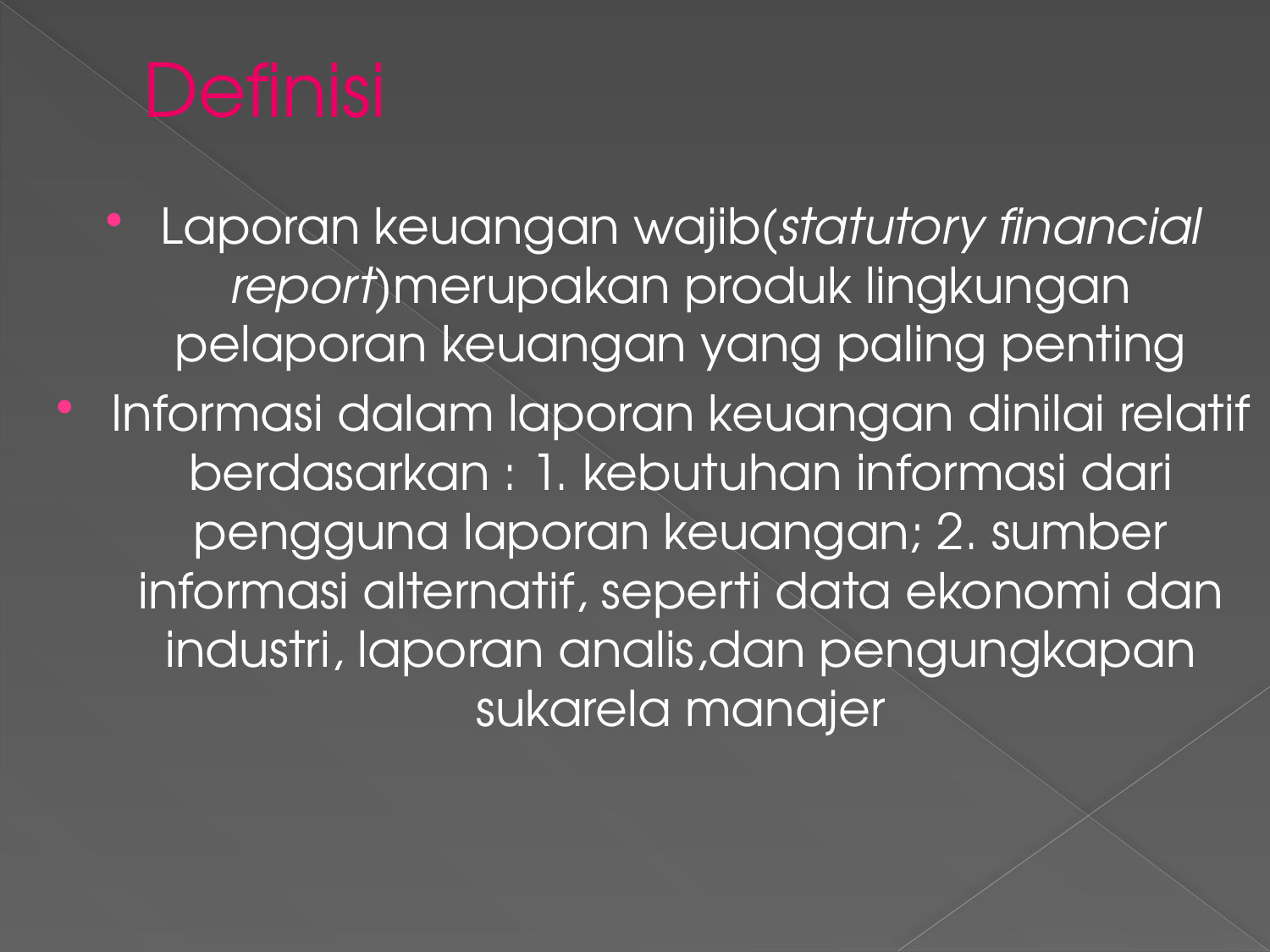

# Definisi
Laporan keuangan wajib(statutory financial report)merupakan produk lingkungan pelaporan keuangan yang paling penting
Informasi dalam laporan keuangan dinilai relatif berdasarkan : 1. kebutuhan informasi dari pengguna laporan keuangan; 2. sumber informasi alternatif, seperti data ekonomi dan industri, laporan analis,dan pengungkapan sukarela manajer